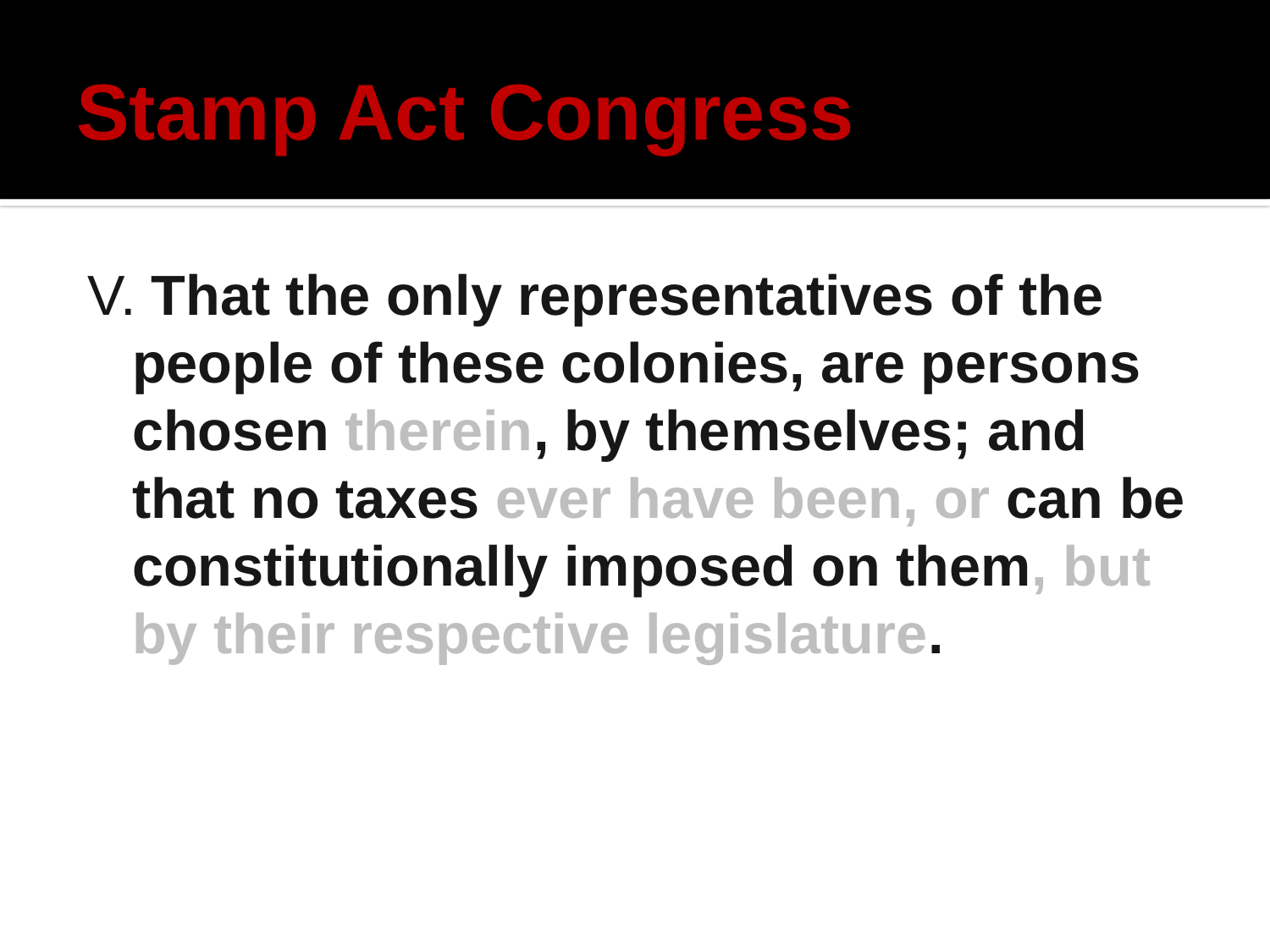

# Stamp Act Congress
V. That the only representatives of the people of these colonies, are persons chosen therein, by themselves; and that no taxes ever have been, or can be constitutionally imposed on them, but by their respective legislature.